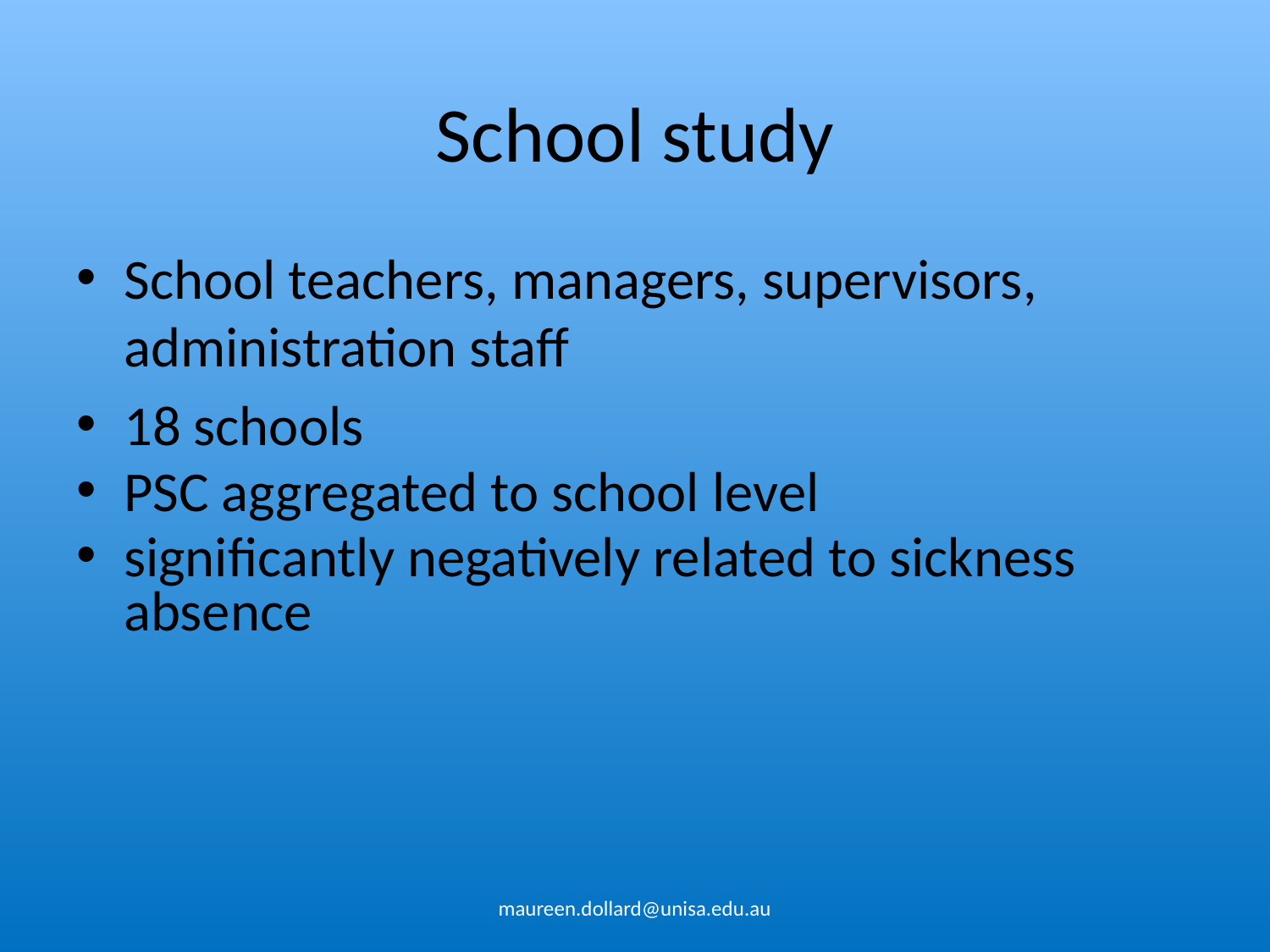

# School study
School teachers, managers, supervisors, administration staff
18 schools
PSC aggregated to school level
significantly negatively related to sickness absence

maureen.dollard@unisa.edu.au